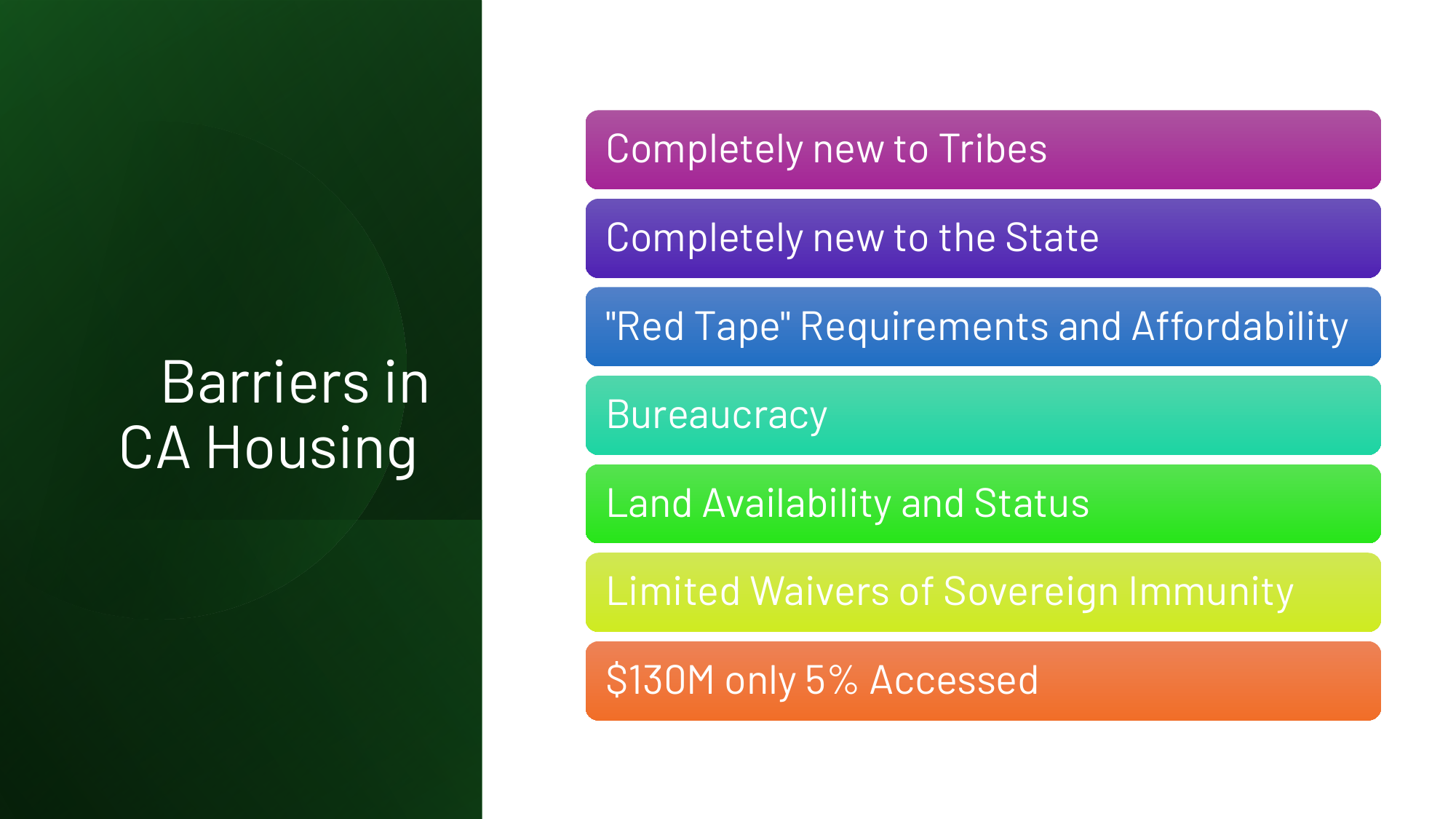

Completely new to Tribes
Completely new to the State
"Red Tape" Requirements and Affordability
Bureaucracy
Land Availability and Status
Limited Waivers of Sovereign Immunity
$130M only 5% Accessed

# Barriers in CA Housing